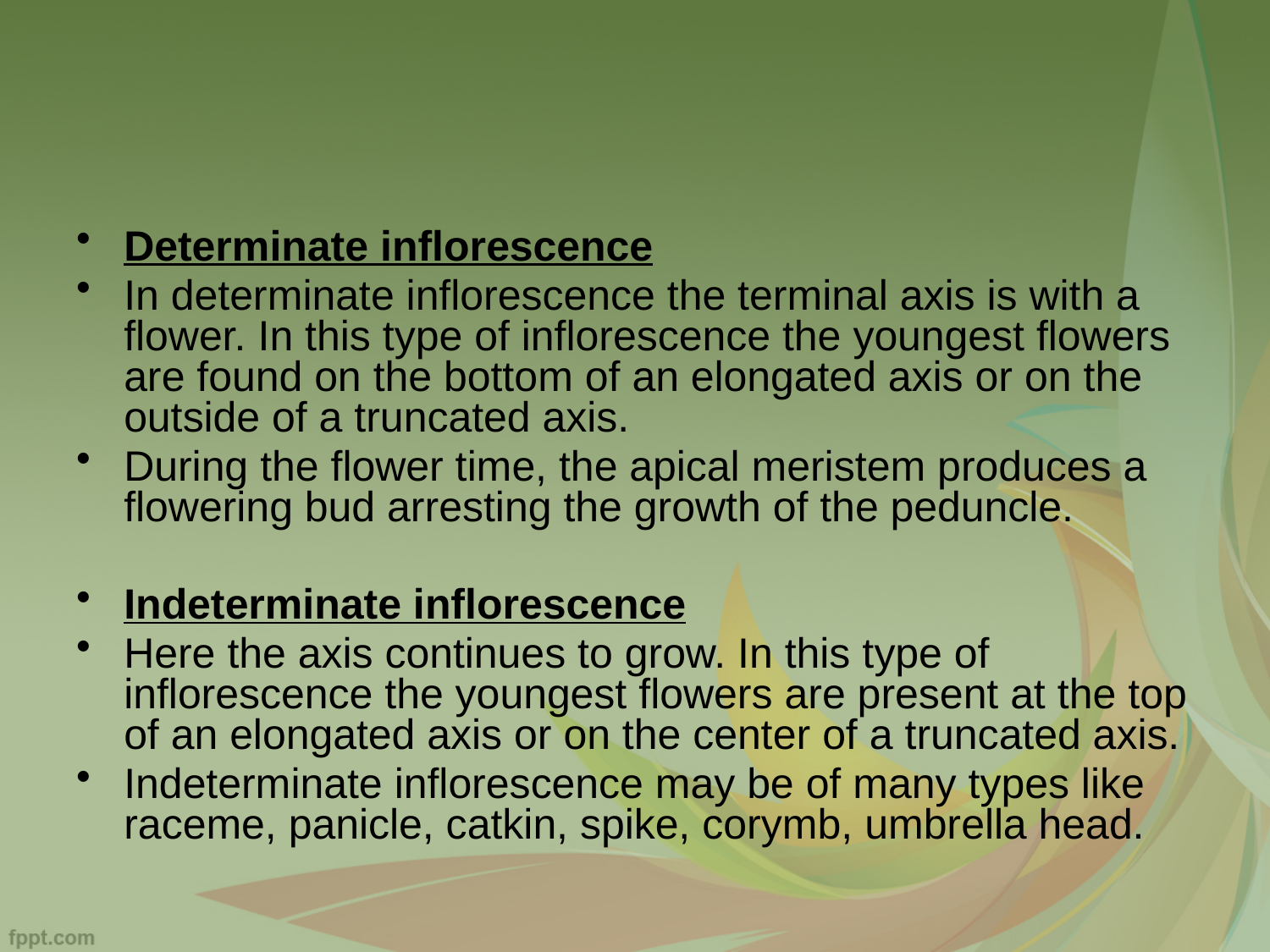

#
Determinate inflorescence
In determinate inflorescence the terminal axis is with a flower. In this type of inflorescence the youngest flowers are found on the bottom of an elongated axis or on the outside of a truncated axis.
During the flower time, the apical meristem produces a flowering bud arresting the growth of the peduncle.

Indeterminate inflorescence
Here the axis continues to grow. In this type of inflorescence the youngest flowers are present at the top of an elongated axis or on the center of a truncated axis.
Indeterminate inflorescence may be of many types like raceme, panicle, catkin, spike, corymb, umbrella head.